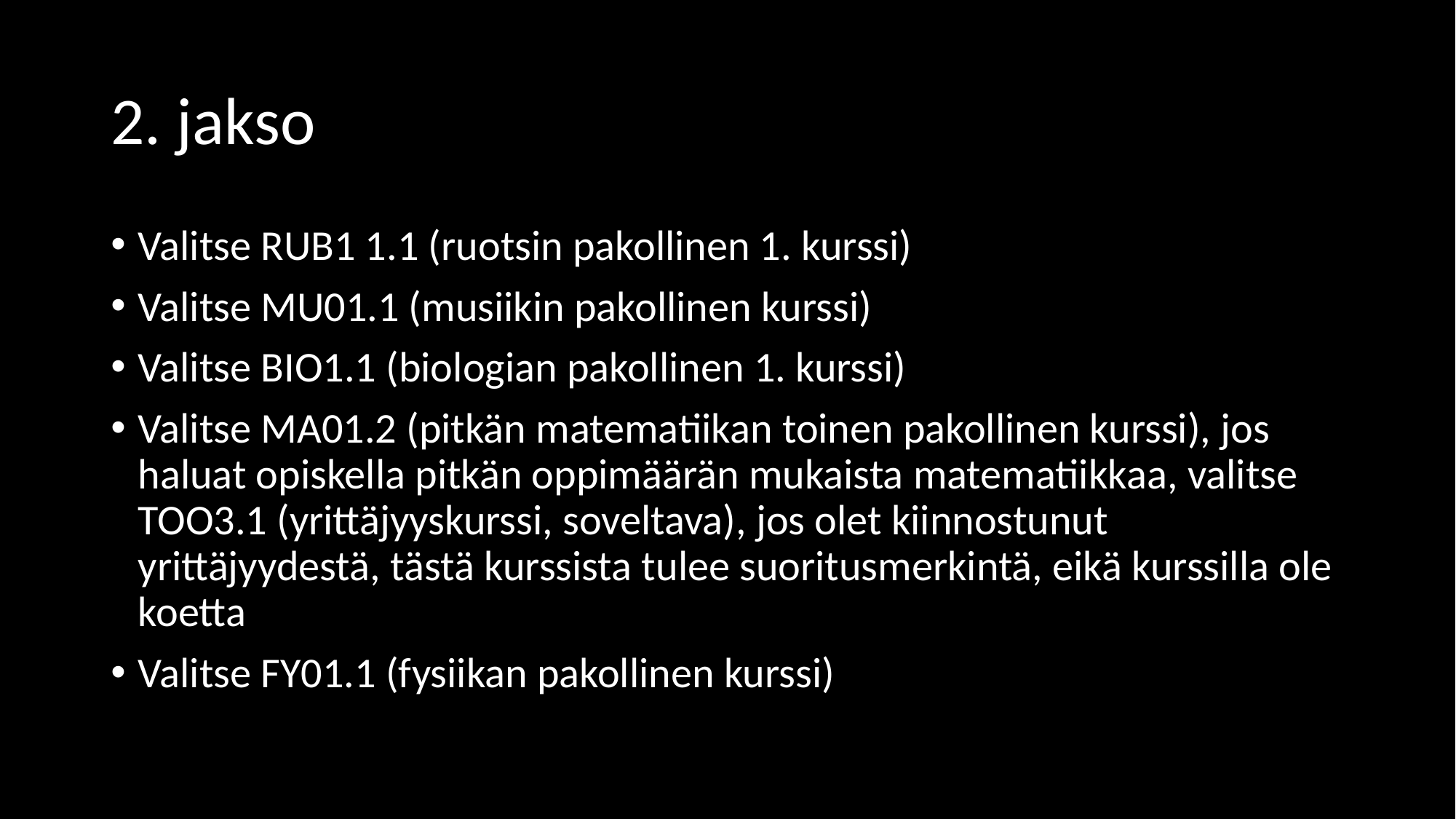

# 2. jakso
Valitse RUB1 1.1 (ruotsin pakollinen 1. kurssi)
Valitse MU01.1 (musiikin pakollinen kurssi)
Valitse BIO1.1 (biologian pakollinen 1. kurssi)
Valitse MA01.2 (pitkän matematiikan toinen pakollinen kurssi), jos haluat opiskella pitkän oppimäärän mukaista matematiikkaa, valitse TOO3.1 (yrittäjyyskurssi, soveltava), jos olet kiinnostunut yrittäjyydestä, tästä kurssista tulee suoritusmerkintä, eikä kurssilla ole koetta
Valitse FY01.1 (fysiikan pakollinen kurssi)